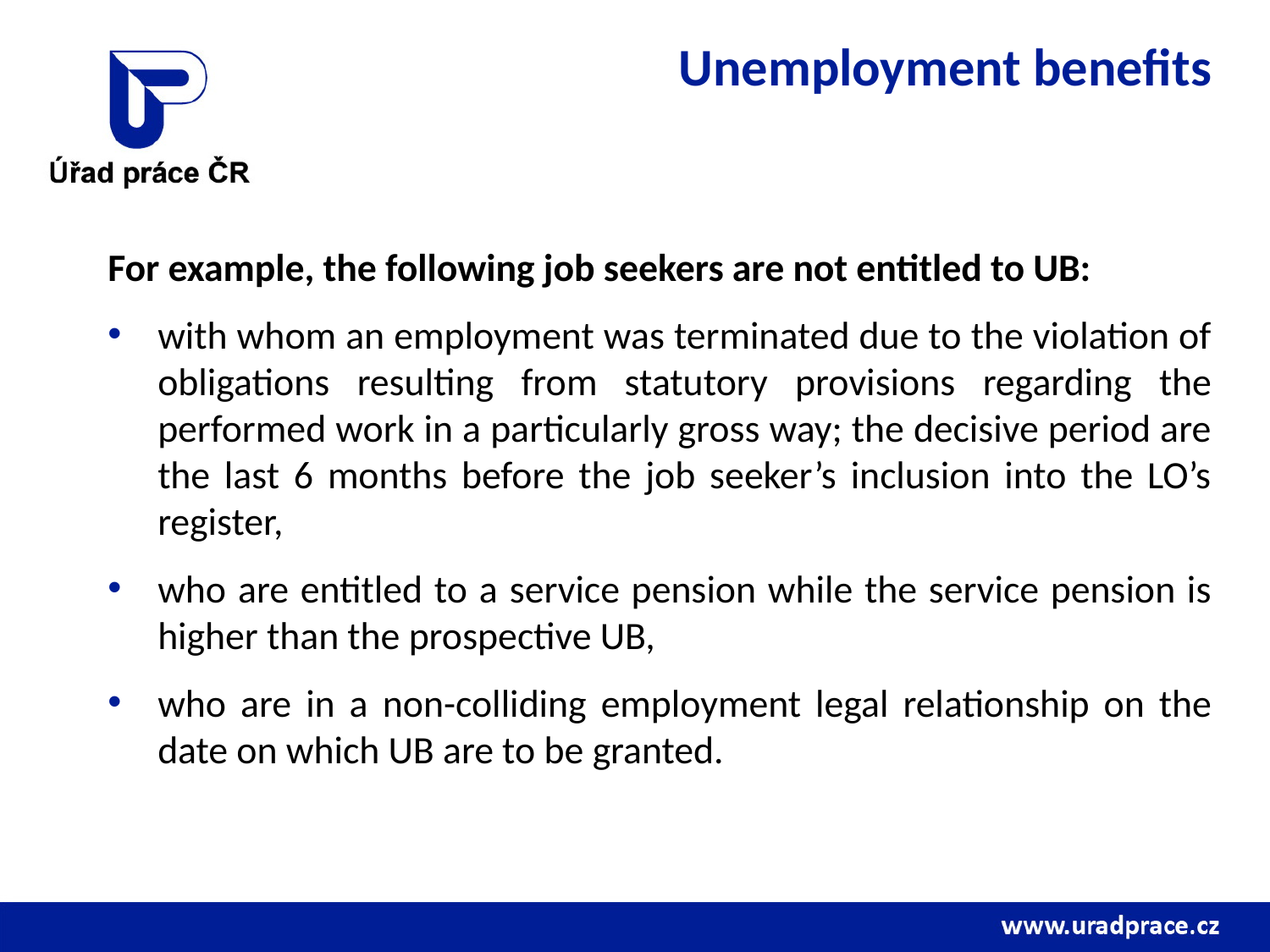

# Unemployment benefits
For example, the following job seekers are not entitled to UB:
with whom an employment was terminated due to the violation of obligations resulting from statutory provisions regarding the performed work in a particularly gross way; the decisive period are the last 6 months before the job seeker’s inclusion into the LO’s register,
who are entitled to a service pension while the service pension is higher than the prospective UB,
who are in a non-colliding employment legal relationship on the date on which UB are to be granted.